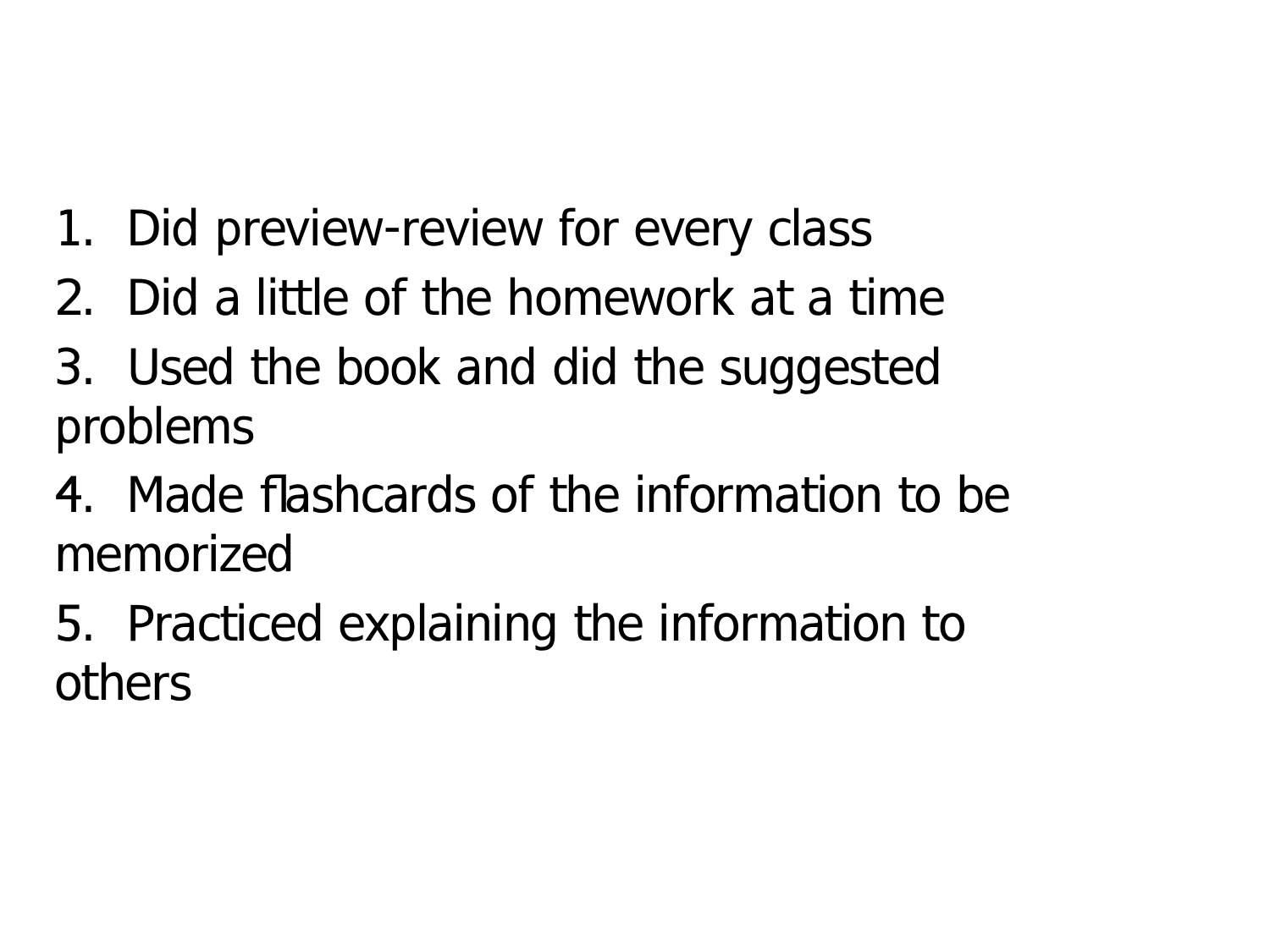

1.  Did preview-review for every class
2.  Did a little of the homework at a time
3.  Used the book and did the suggested 	problems
4.  Made flashcards of the information to be 	memorized
5.  Practiced explaining the information to 	others